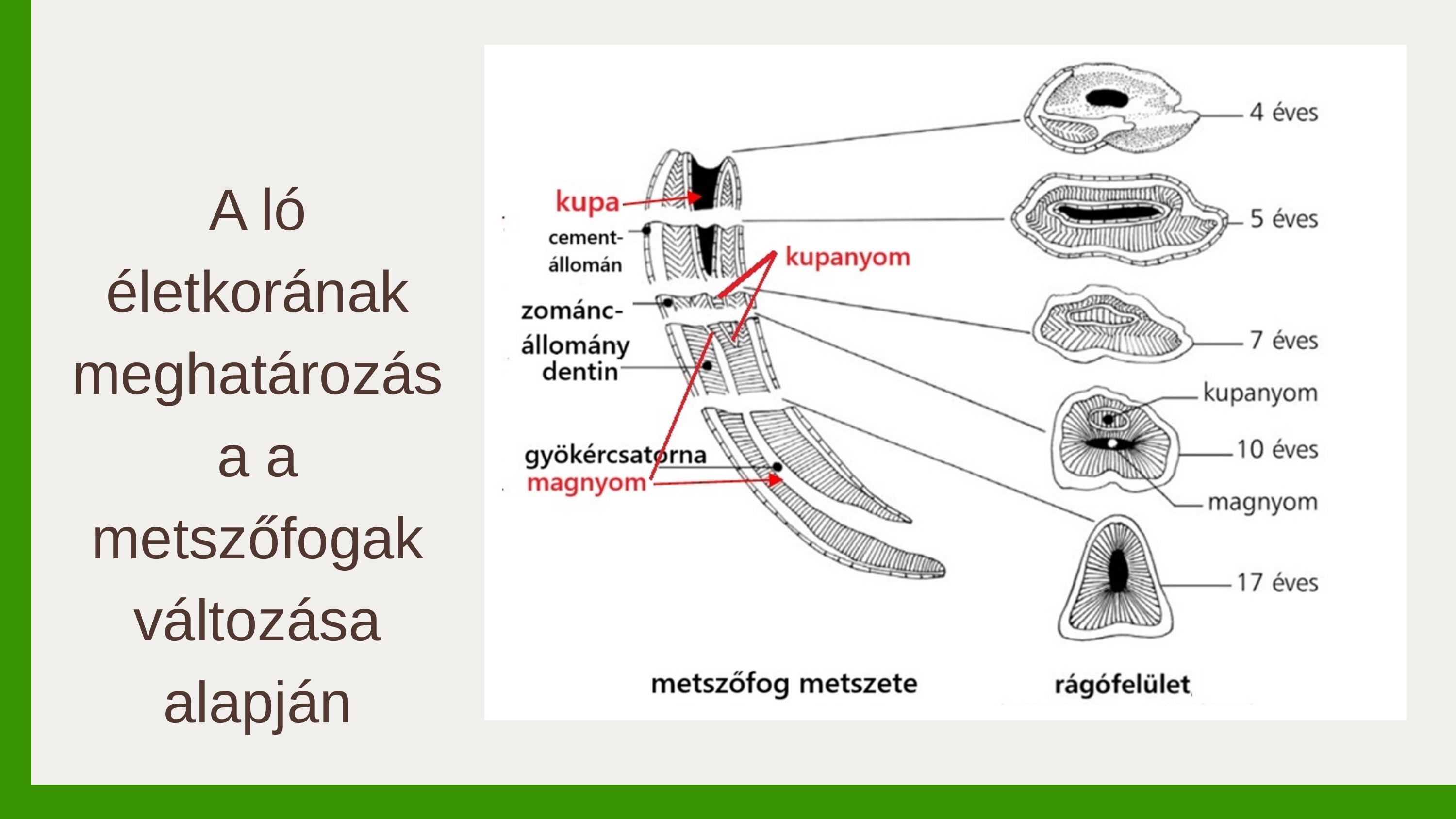

A ló életkorának meghatározása a metszőfogak változása alapján